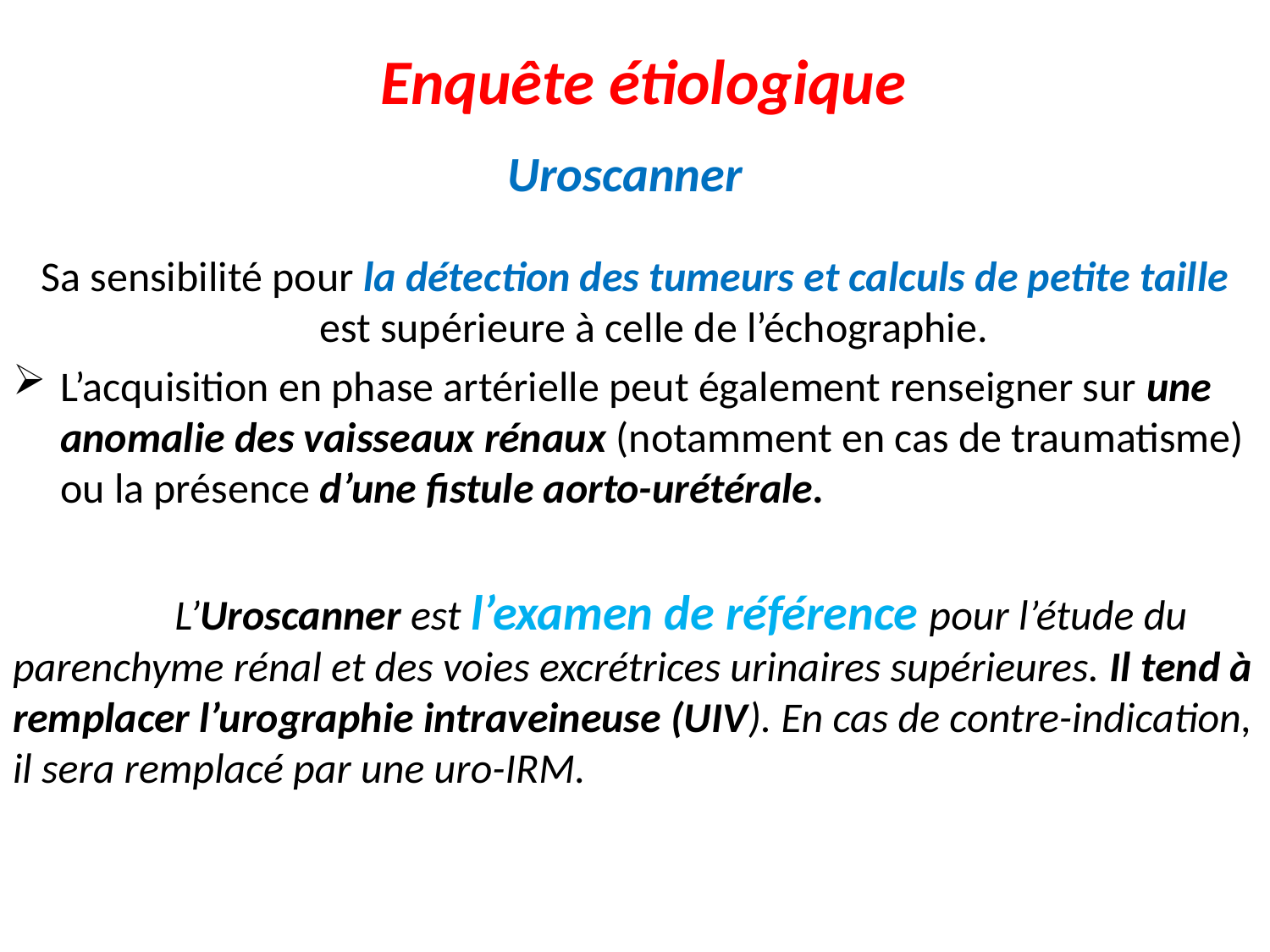

# Enquête étiologique
Uroscanner

Sa sensibilité pour la détection des tumeurs et calculs de petite taille est supérieure à celle de l’échographie.
L’acquisition en phase artérielle peut également renseigner sur une anomalie des vaisseaux rénaux (notamment en cas de traumatisme) ou la présence d’une fistule aorto-urétérale.

                 L’Uroscanner est l’examen de référence pour l’étude du parenchyme rénal et des voies excrétrices urinaires supérieures. Il tend à remplacer l’urographie intraveineuse (UIV). En cas de contre-indication, il sera remplacé par une uro-IRM.